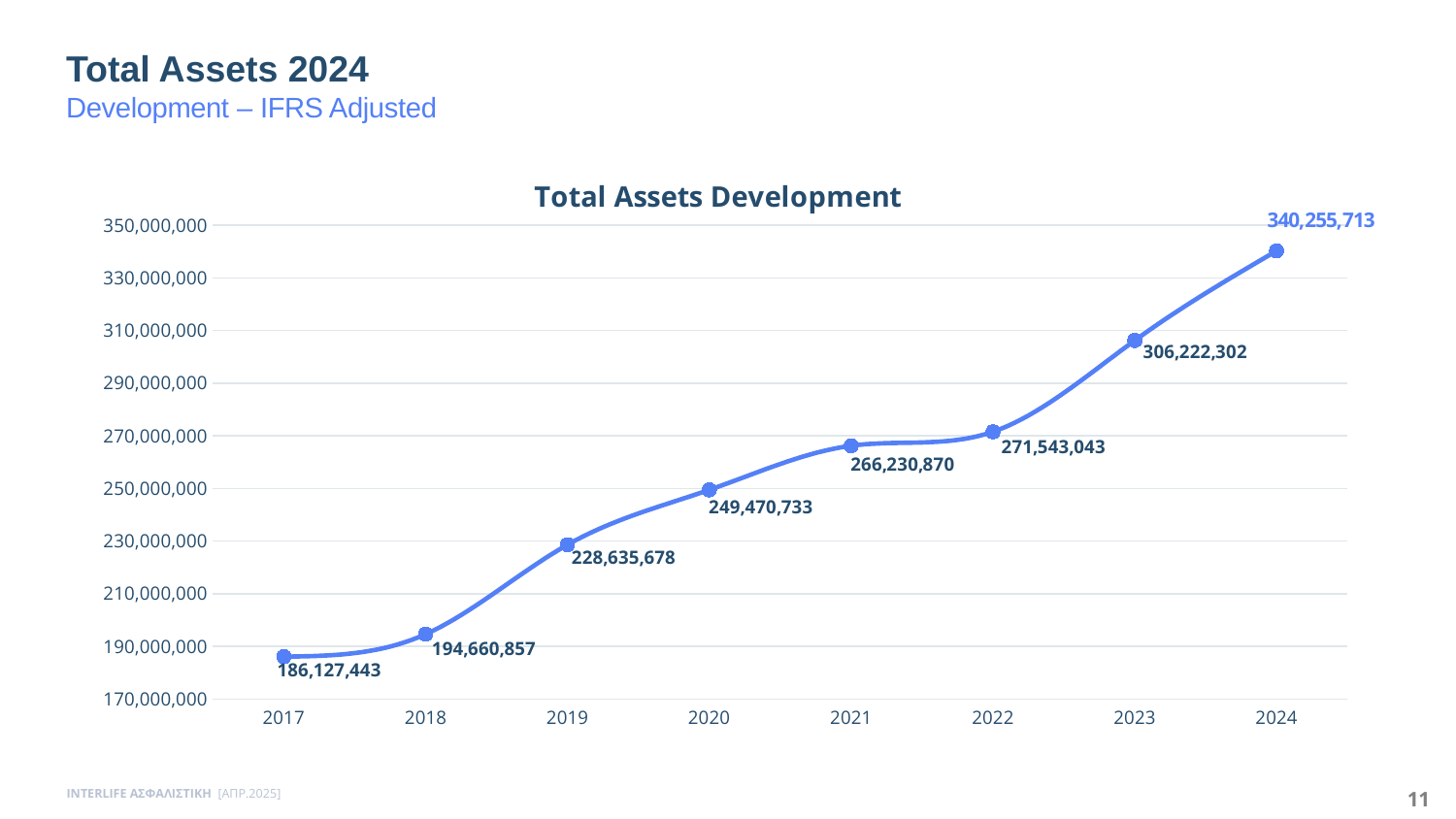

Total Assets 2024
Development – IFRS Adjusted

### Chart: Total Assets Development

| Category |  |
|---|---|
| 2017 | 186127443.0 |
| 2018 | 194660857.0 |
| 2019 | 228635678.0 |
| 2020 | 249470733.0 |
| 2021 | 266230870.0 |
| 2022 | 271543043.21156263 |
| 2023 | 306222302.0 |
| 2024 | 340255713.2136993 |
INTERLIFE ΑΣΦΑΛΙΣΤΙΚΗ  [ΑΠΡ.2025]
11